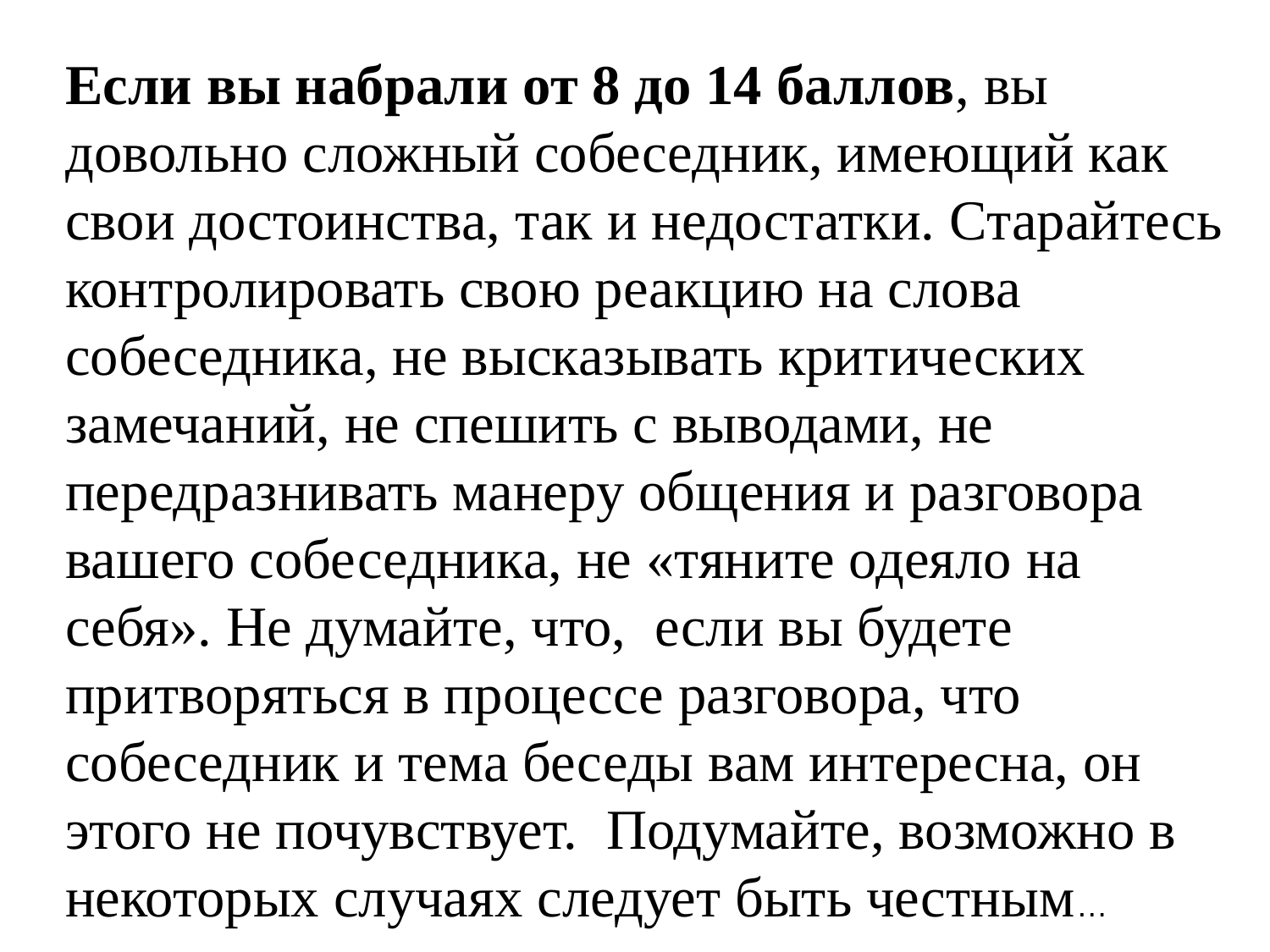

Если вы набрали от 8 до 14 баллов, вы довольно сложный собеседник, имеющий как свои достоинства, так и недостатки. Старайтесь контролировать свою реакцию на слова собеседника, не высказывать критических замечаний, не спешить с выводами, не передразнивать манеру общения и разговора вашего собеседника, не «тяните одеяло на себя». Не думайте, что,  если вы будете притворяться в процессе разговора, что собеседник и тема беседы вам интересна, он этого не почувствует.  Подумайте, возможно в некоторых случаях следует быть честным…